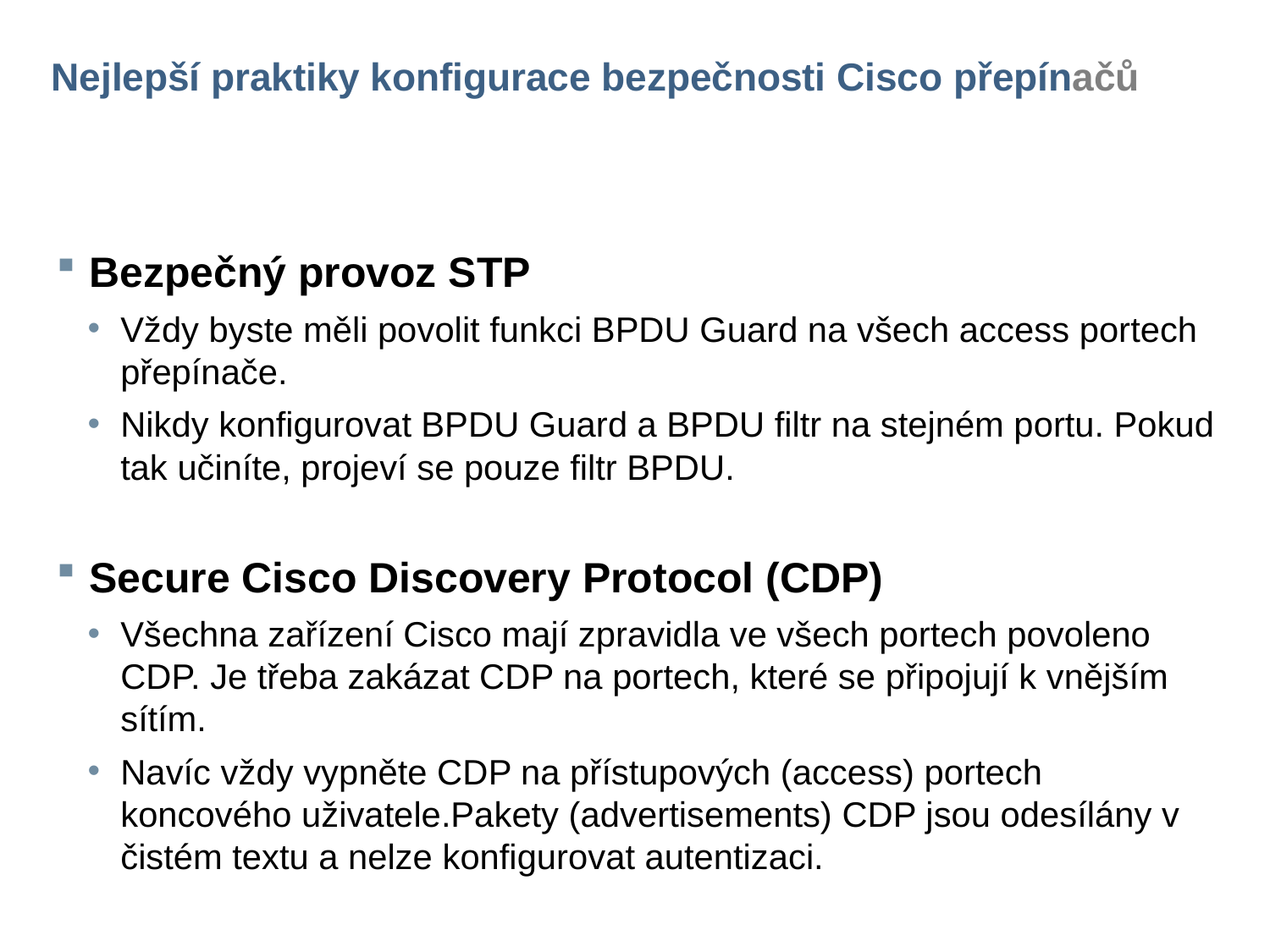

# Nejlepší praktiky konfigurace bezpečnosti Cisco přepínačů
Bezpečný provoz STP
Vždy byste měli povolit funkci BPDU Guard na všech access portech přepínače.
Nikdy konfigurovat BPDU Guard a BPDU filtr na stejném portu. Pokud tak učiníte, projeví se pouze filtr BPDU.

Secure Cisco Discovery Protocol (CDP)
Všechna zařízení Cisco mají zpravidla ve všech portech povoleno CDP. Je třeba zakázat CDP na portech, které se připojují k vnějším sítím.
Navíc vždy vypněte CDP na přístupových (access) portech koncového uživatele.Pakety (advertisements) CDP jsou odesílány v čistém textu a nelze konfigurovat autentizaci.